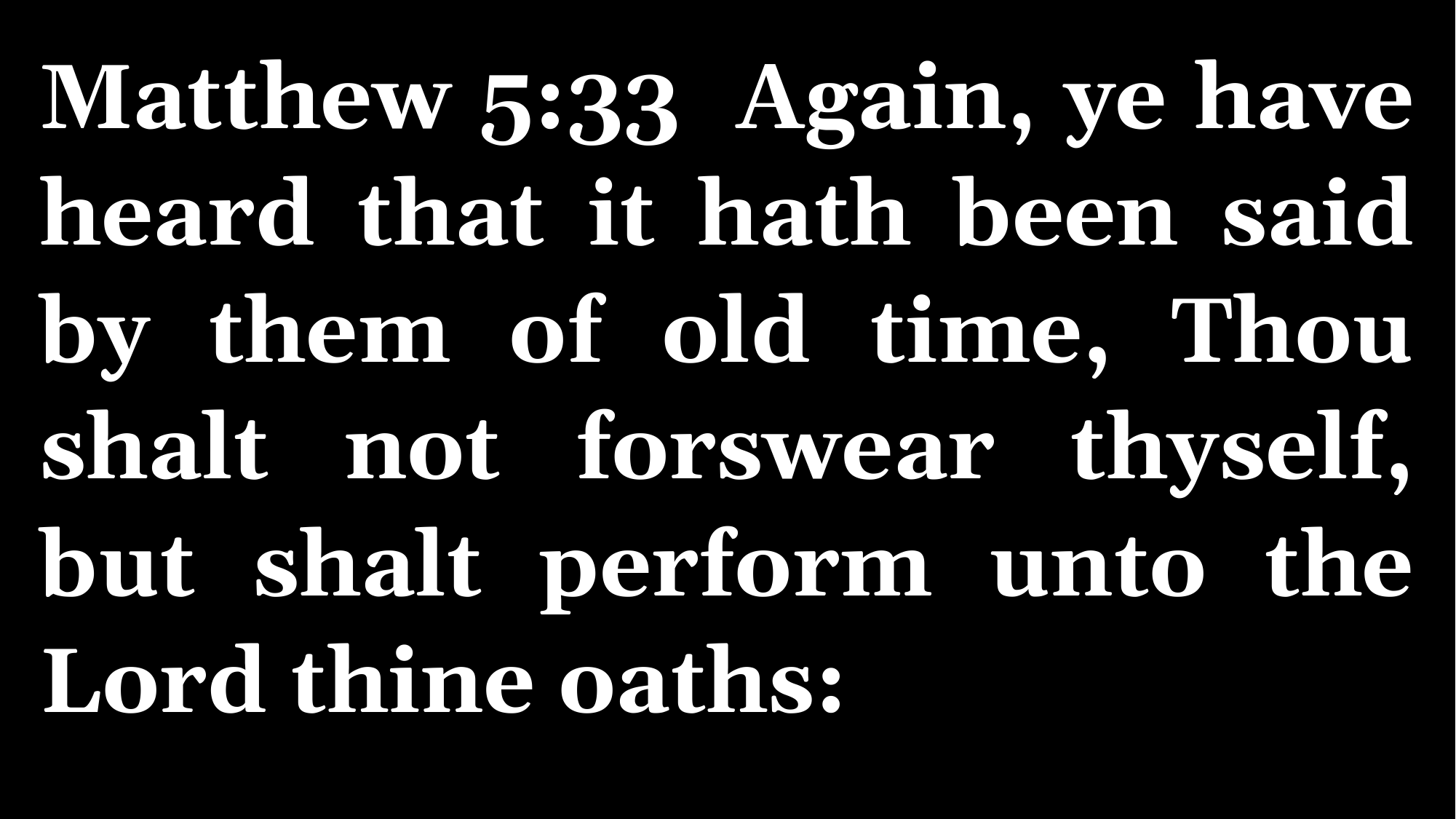

Matthew 5:33  Again, ye have heard that it hath been said by them of old time, Thou shalt not forswear thyself, but shalt perform unto the Lord thine oaths: